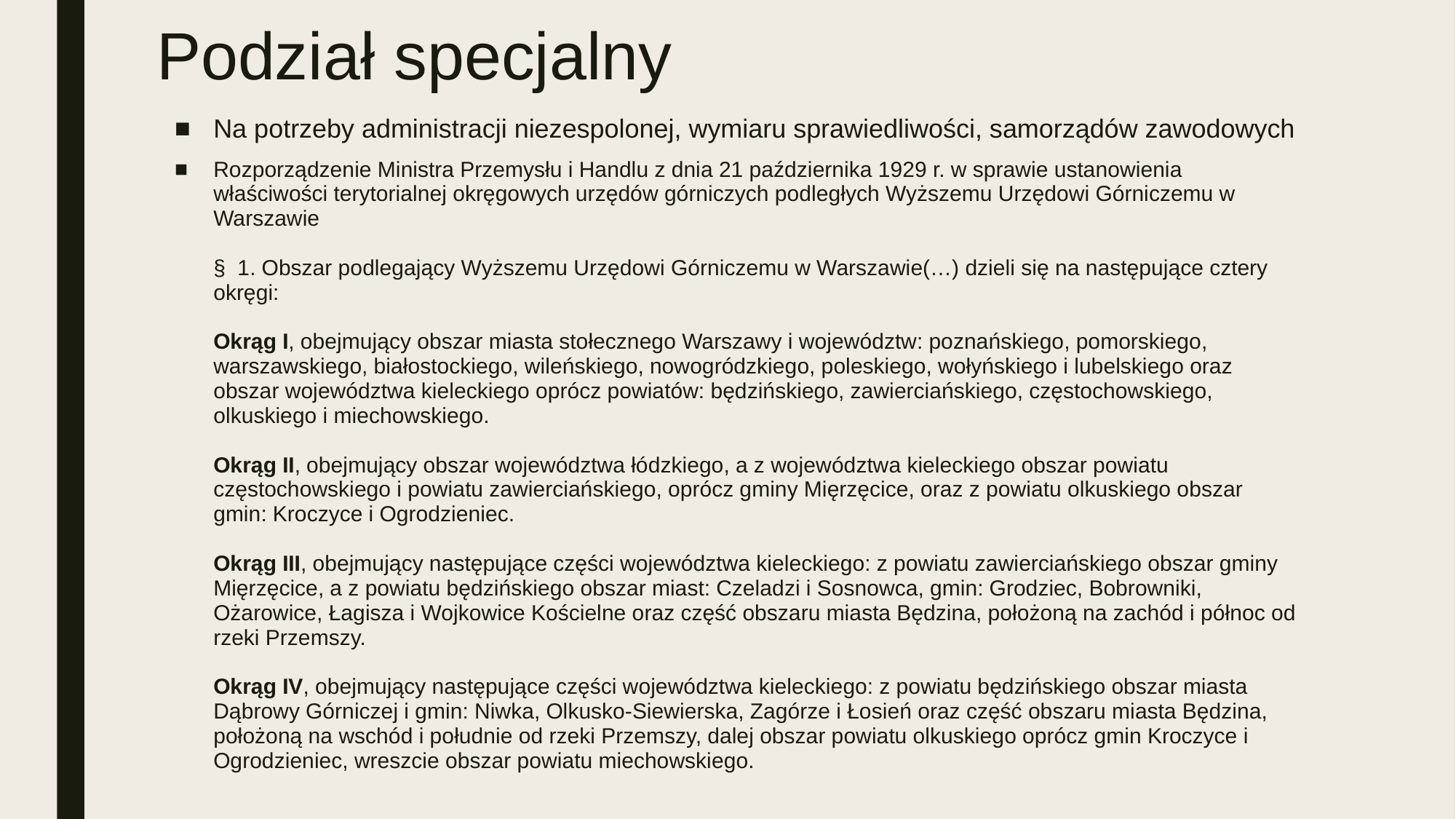

# Podział specjalny
Na potrzeby administracji niezespolonej, wymiaru sprawiedliwości, samorządów zawodowych
Rozporządzenie Ministra Przemysłu i Handlu z dnia 21 października 1929 r. w sprawie ustanowienia właściwości terytorialnej okręgowych urzędów górniczych podległych Wyższemu Urzędowi Górniczemu w Warszawie
§  1. Obszar podlegający Wyższemu Urzędowi Górniczemu w Warszawie(…) dzieli się na następujące cztery okręgi:
Okrąg I, obejmujący obszar miasta stołecznego Warszawy i województw: poznańskiego, pomorskiego, warszawskiego, białostockiego, wileńskiego, nowogródzkiego, poleskiego, wołyńskiego i lubelskiego oraz obszar województwa kieleckiego oprócz powiatów: będzińskiego, zawierciańskiego, częstochowskiego, olkuskiego i miechowskiego.
Okrąg II, obejmujący obszar województwa łódzkiego, a z województwa kieleckiego obszar powiatu częstochowskiego i powiatu zawierciańskiego, oprócz gminy Mięrzęcice, oraz z powiatu olkuskiego obszar gmin: Kroczyce i Ogrodzieniec.
Okrąg III, obejmujący następujące części województwa kieleckiego: z powiatu zawierciańskiego obszar gminy Mięrzęcice, a z powiatu będzińskiego obszar miast: Czeladzi i Sosnowca, gmin: Grodziec, Bobrowniki, Ożarowice, Łagisza i Wojkowice Kościelne oraz część obszaru miasta Będzina, położoną na zachód i północ od rzeki Przemszy.
Okrąg IV, obejmujący następujące części województwa kieleckiego: z powiatu będzińskiego obszar miasta Dąbrowy Górniczej i gmin: Niwka, Olkusko-Siewierska, Zagórze i Łosień oraz część obszaru miasta Będzina, położoną na wschód i południe od rzeki Przemszy, dalej obszar powiatu olkuskiego oprócz gmin Kroczyce i Ogrodzieniec, wreszcie obszar powiatu miechowskiego.